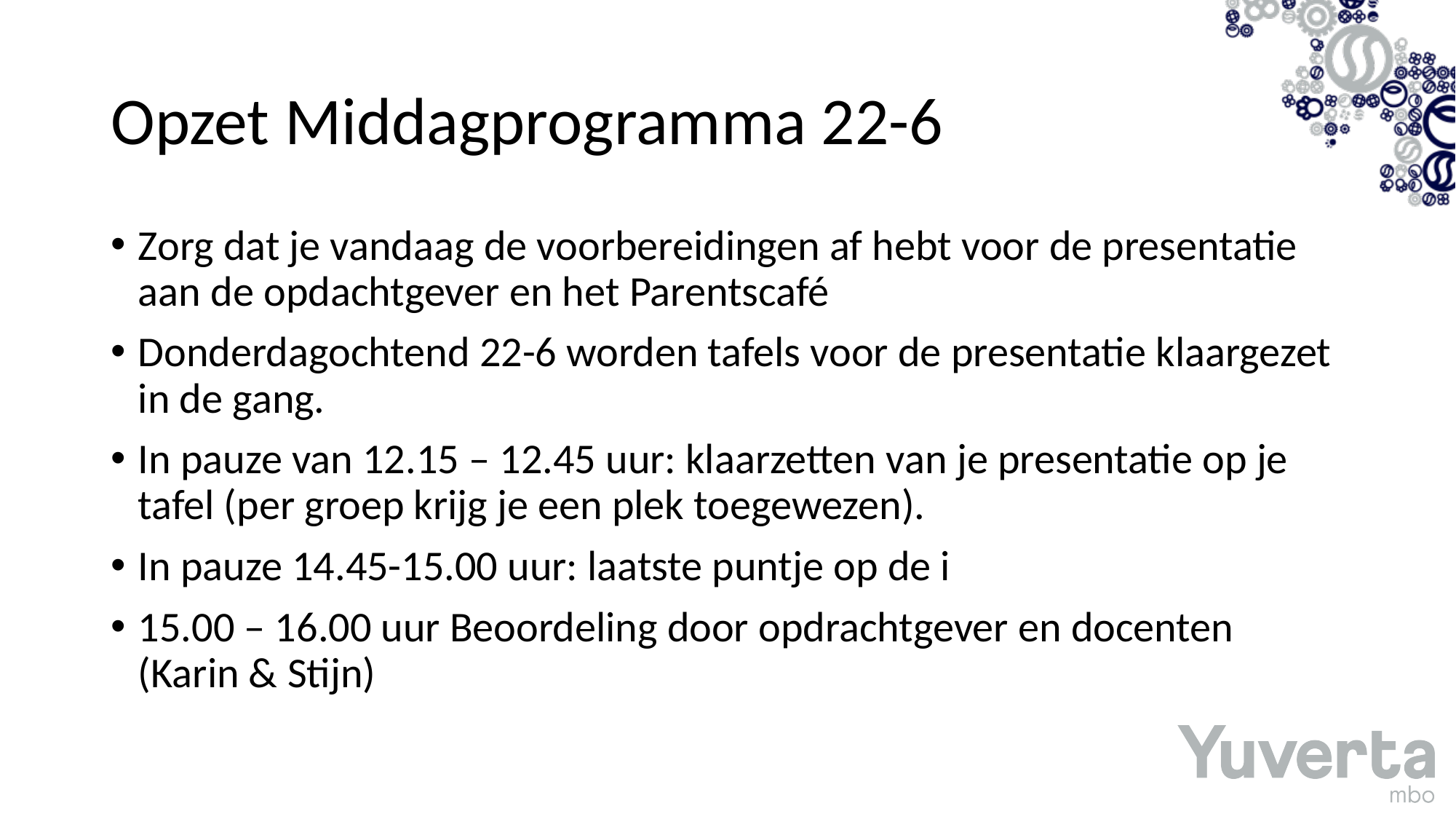

# Opzet Middagprogramma 22-6
Zorg dat je vandaag de voorbereidingen af hebt voor de presentatie aan de opdachtgever en het Parentscafé
Donderdagochtend 22-6 worden tafels voor de presentatie klaargezet in de gang.
In pauze van 12.15 – 12.45 uur: klaarzetten van je presentatie op je tafel (per groep krijg je een plek toegewezen).
In pauze 14.45-15.00 uur: laatste puntje op de i
15.00 – 16.00 uur Beoordeling door opdrachtgever en docenten (Karin & Stijn)